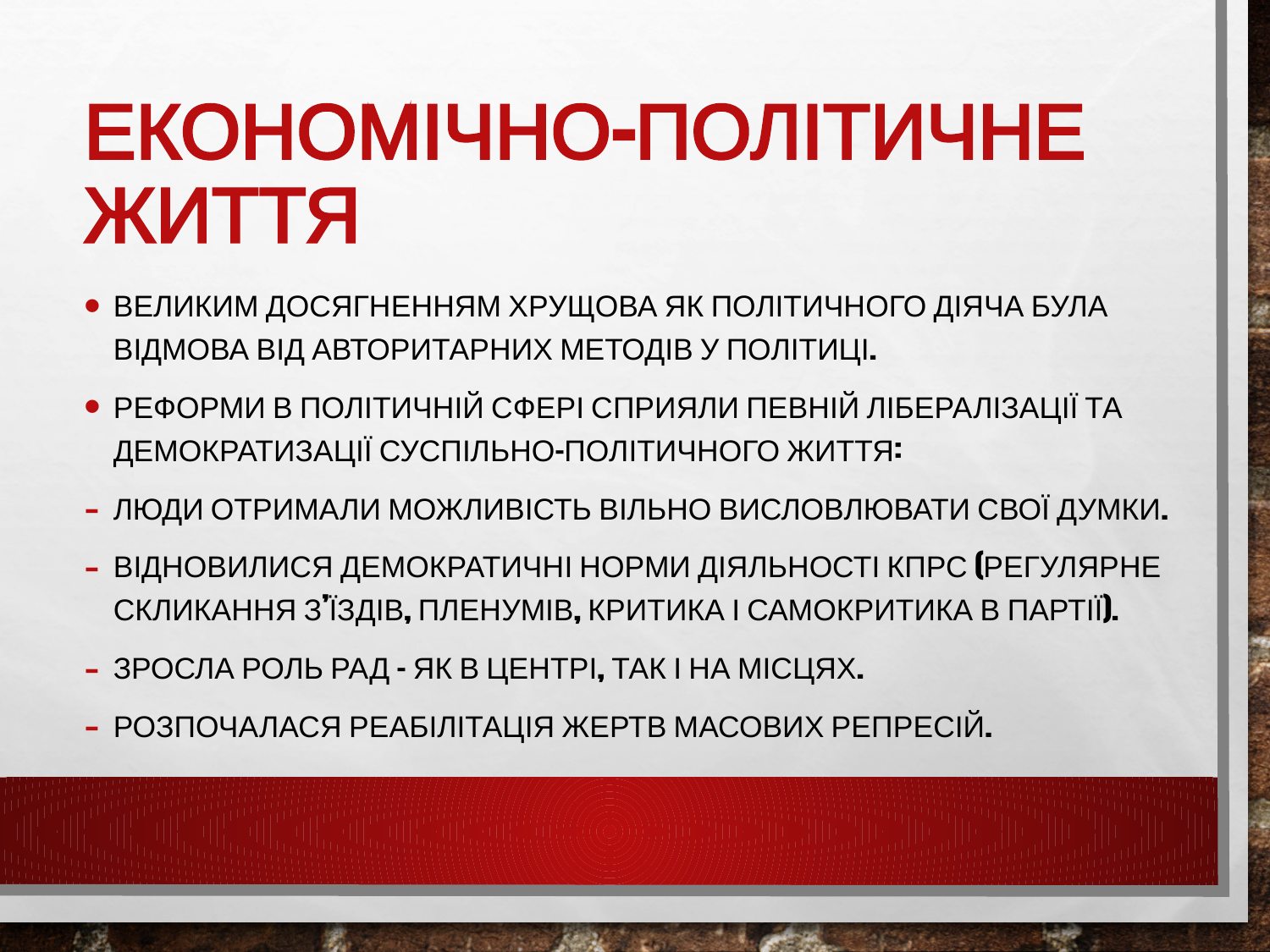

# Економічно-політичне життя
Великим досягненням Хрущова як політичного діяча була відмова від авторитарних методів у політиці.
Реформи в політичній сфері сприяли певній лібералізації та демократизації суспільно-політичного життя:
люди отримали можливість вільно висловлювати свої думки.
відновилися демократичні норми діяльності КПРС (регулярне скликання з’їздів, пленумів, критика і самокритика в партії).
зросла роль Рад – як в центрі, так і на місцях.
розпочалася реабілітація жертв масових репресій.